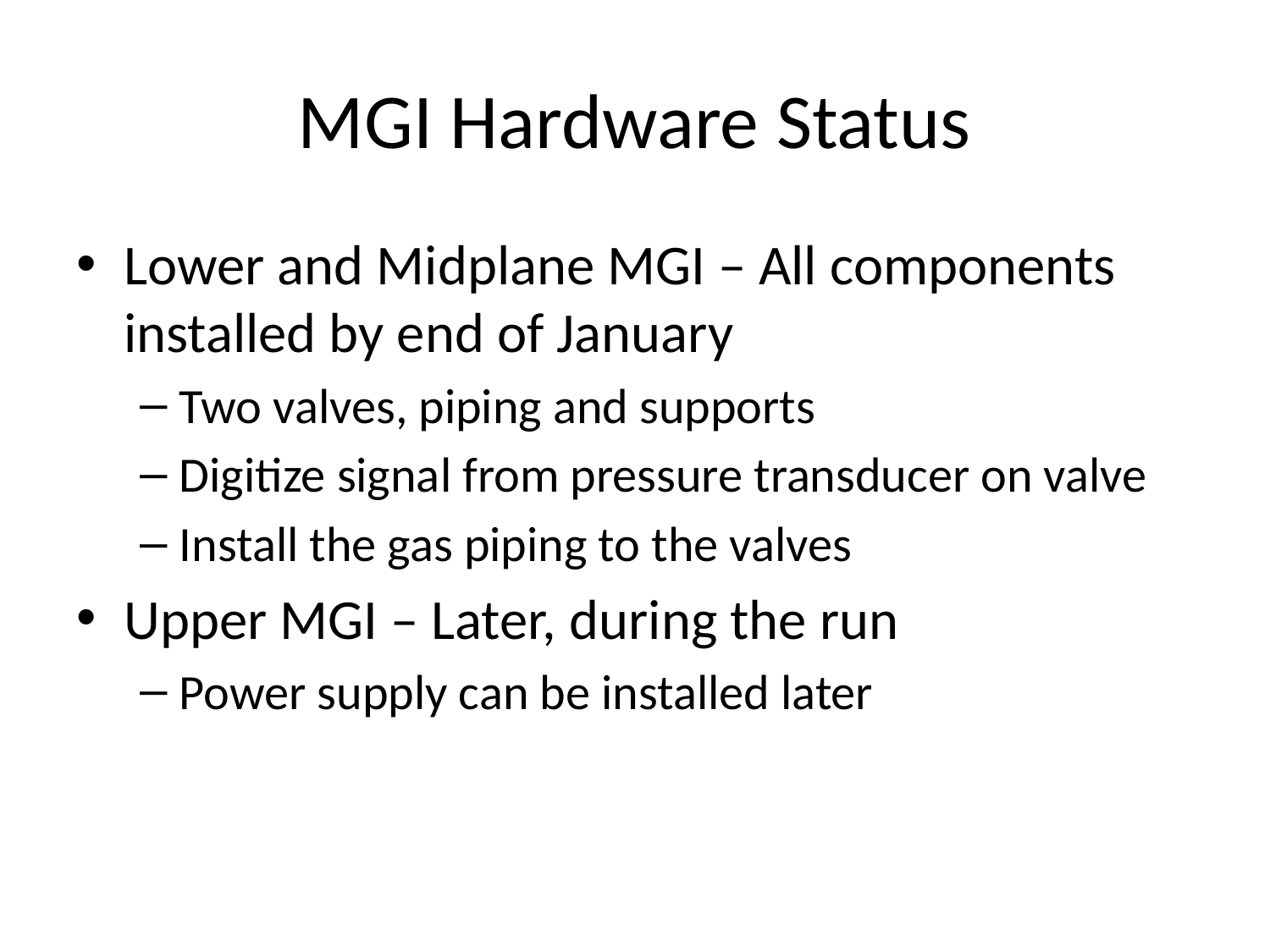

# MGI Hardware Status
Lower and Midplane MGI – All components installed by end of January
Two valves, piping and supports
Digitize signal from pressure transducer on valve
Install the gas piping to the valves
Upper MGI – Later, during the run
Power supply can be installed later